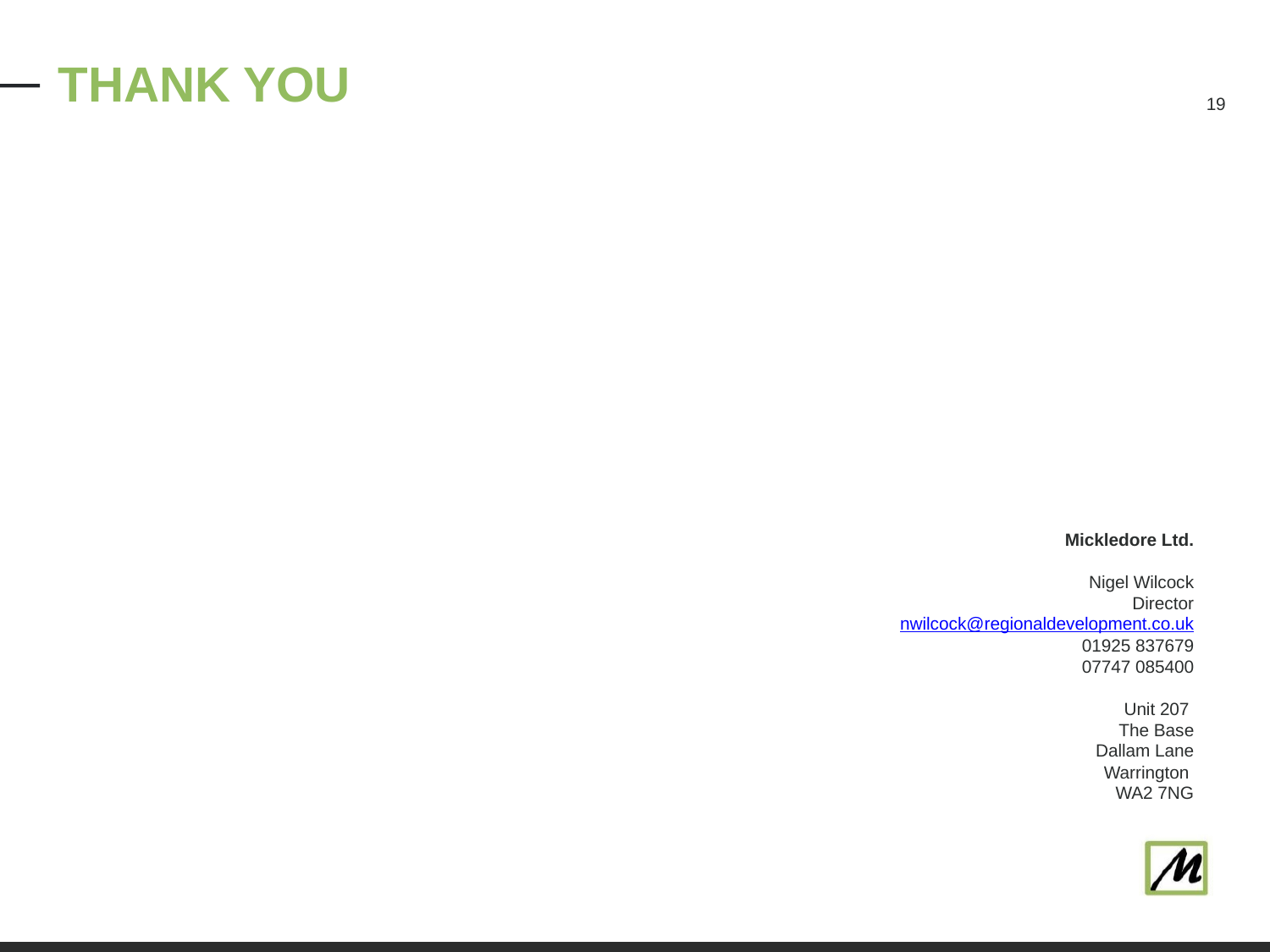

# THANK YOU
19

Mickledore Ltd.

Nigel Wilcock
Director
nwilcock@regionaldevelopment.co.uk
01925 837679
07747 085400

Unit 207
The Base
Dallam Lane
Warrington
WA2 7NG